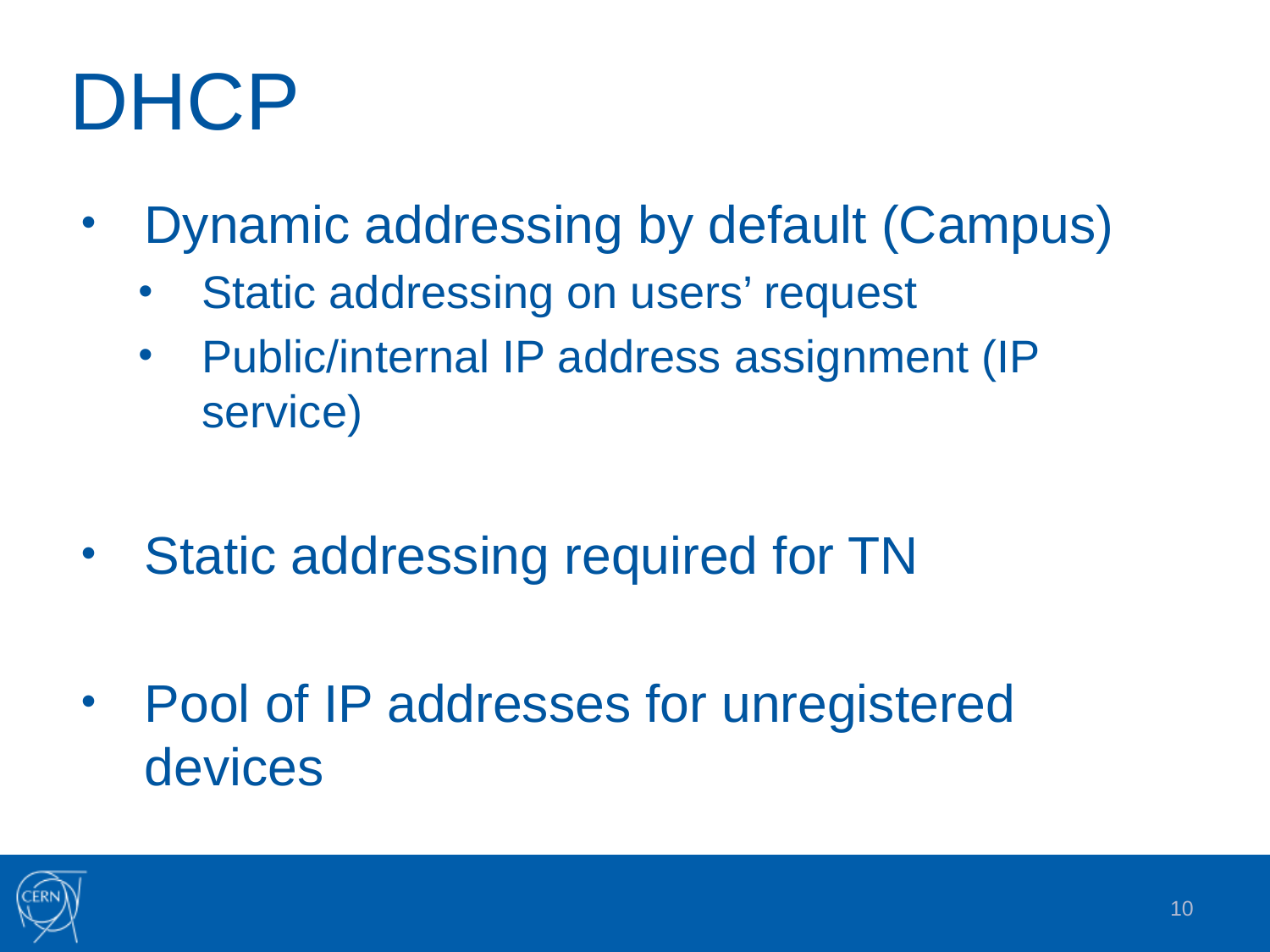

# DHCP
Dynamic addressing by default (Campus)
Static addressing on users’ request
Public/internal IP address assignment (IP service)

Static addressing required for TN

Pool of IP addresses for unregistered devices
10